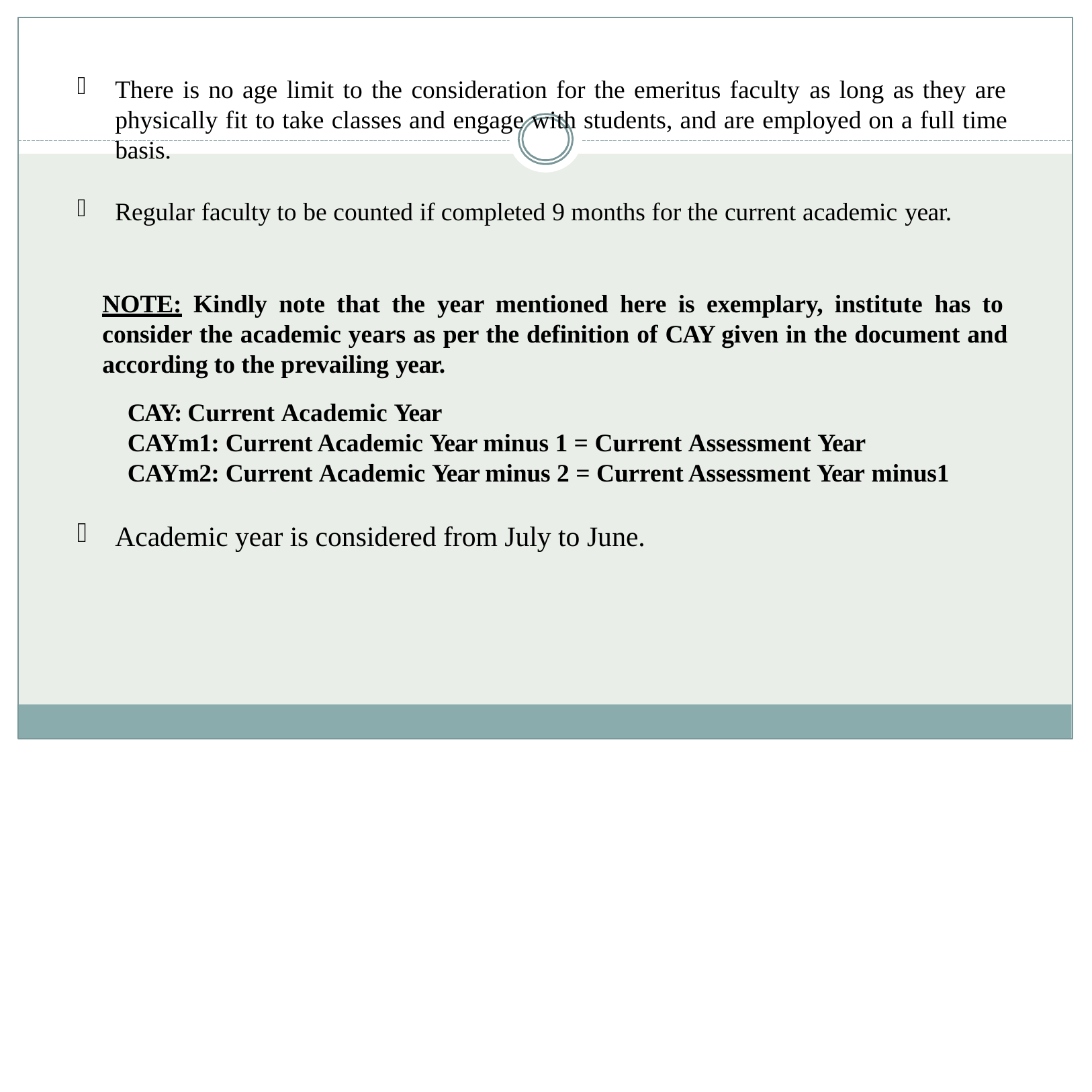

There is no age limit to the consideration for the emeritus faculty as long as they are  physically fit to take classes and engage with students, and are employed on a full time  basis.

Regular faculty to be counted if completed 9 months for the current academic year.

NOTE: Kindly note that the year mentioned here is exemplary, institute has to  consider the academic years as per the definition of CAY given in the document and  according to the prevailing year.
CAY: Current Academic Year
CAYm1: Current Academic Year minus 1 = Current Assessment Year
CAYm2: Current Academic Year minus 2 = Current Assessment Year minus1

Academic year is considered from July to June.